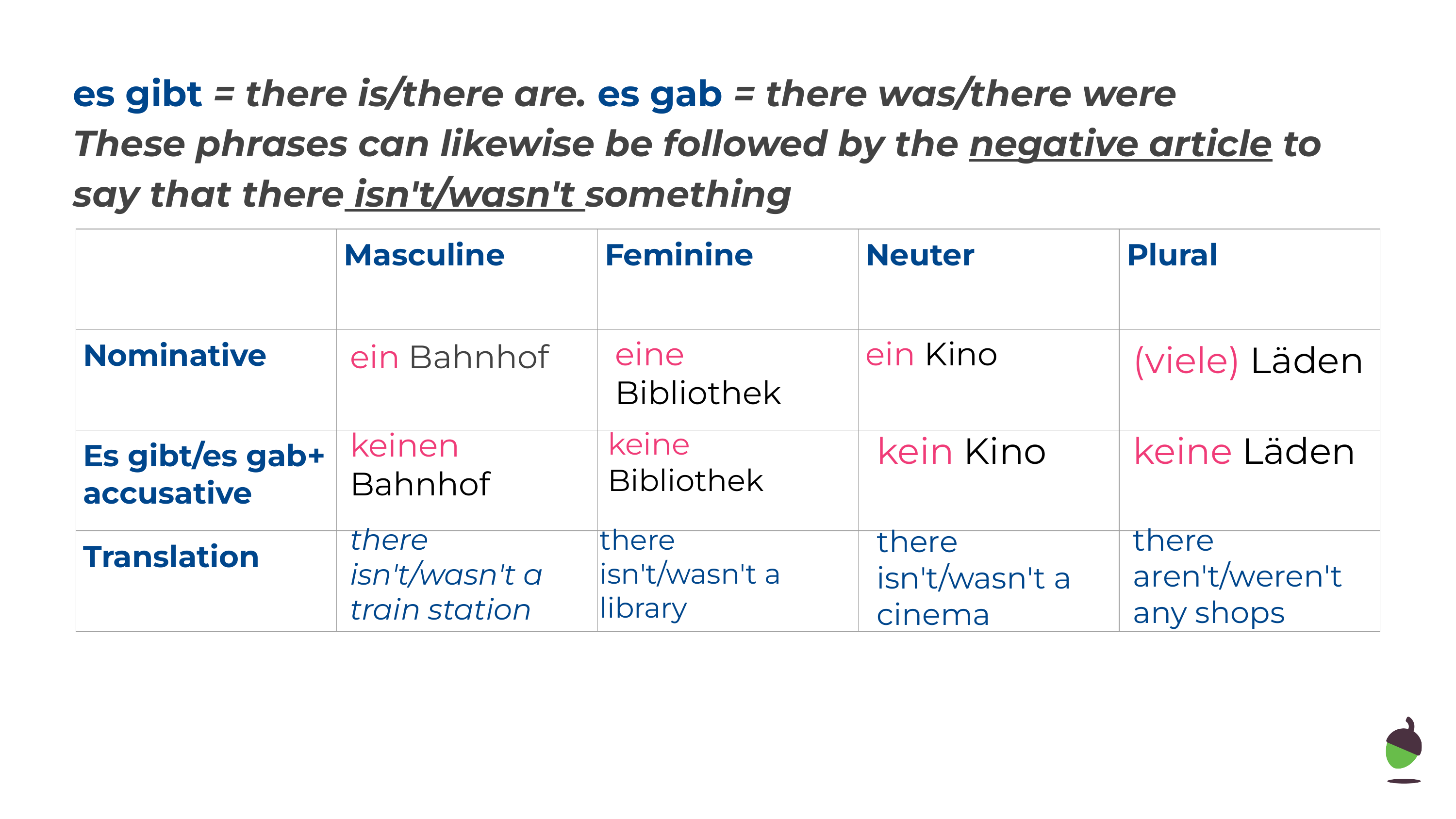

# es gibt = there is/there are. es gab = there was/there were
These phrases can likewise be followed by the negative article to say that there isn't/wasn't something
|  | Masculine | Feminine | Neuter | Plural |
| --- | --- | --- | --- | --- |
| Nominative |  |  |  |  |
| Es gibt/es gab+ accusative |  |  |  |  |
| Translation |  |  |  |  |
eine Bibliothek
ein Kino
ein Bahnhof
(viele) Läden
keinen Bahnhof
keine Bibliothek
kein Kino
keine Läden
there isn't/wasn't a train station
there aren't/weren't any shops
there isn't/wasn't a library

there isn't/wasn't a cinema